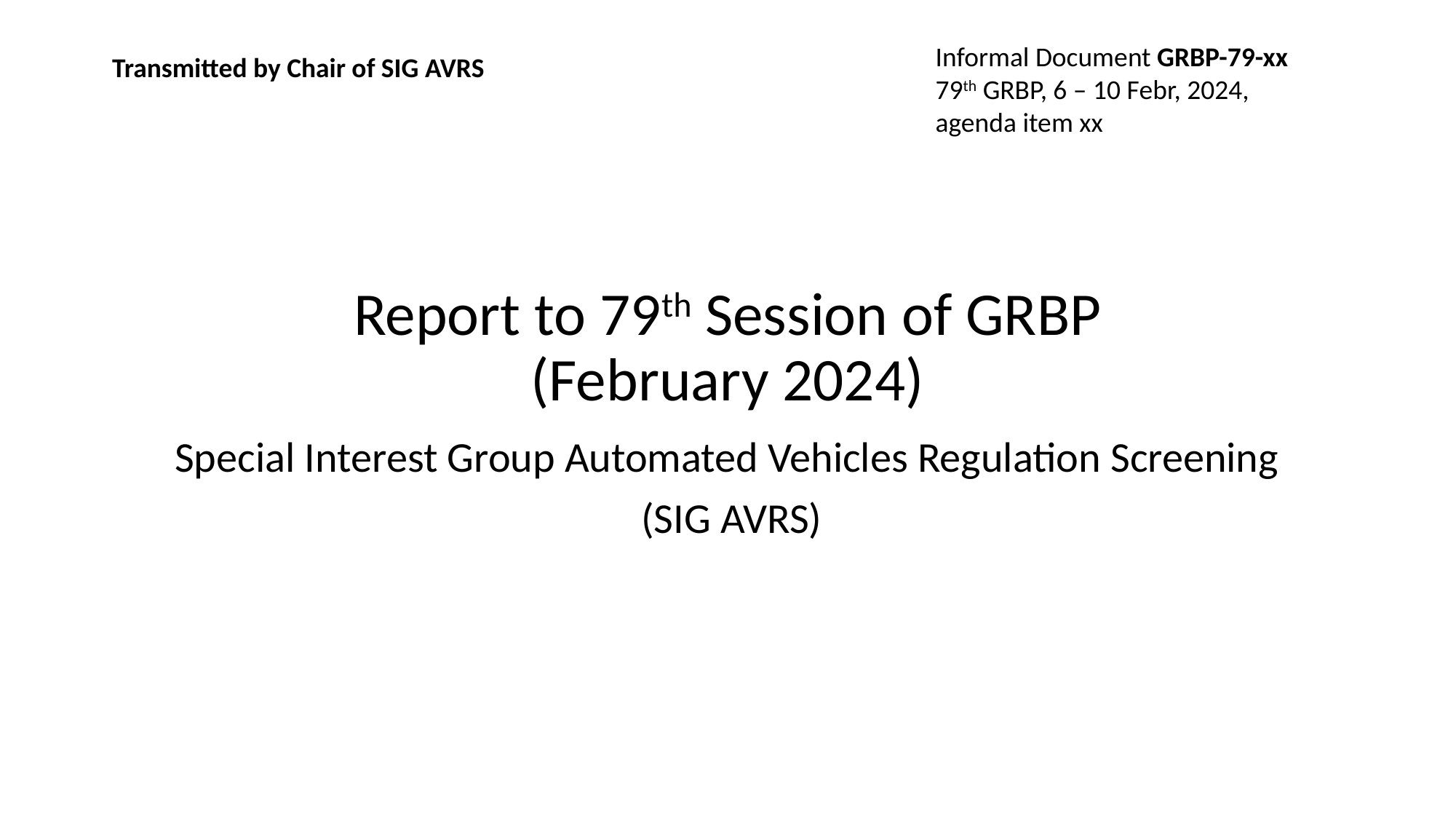

Informal Document GRBP-79-xx
79th GRBP, 6 – 10 Febr, 2024,
agenda item xx
Transmitted by Chair of SIG AVRS
# Report to 79th Session of GRBP (February 2024)
Special Interest Group Automated Vehicles Regulation Screening
(SIG AVRS)